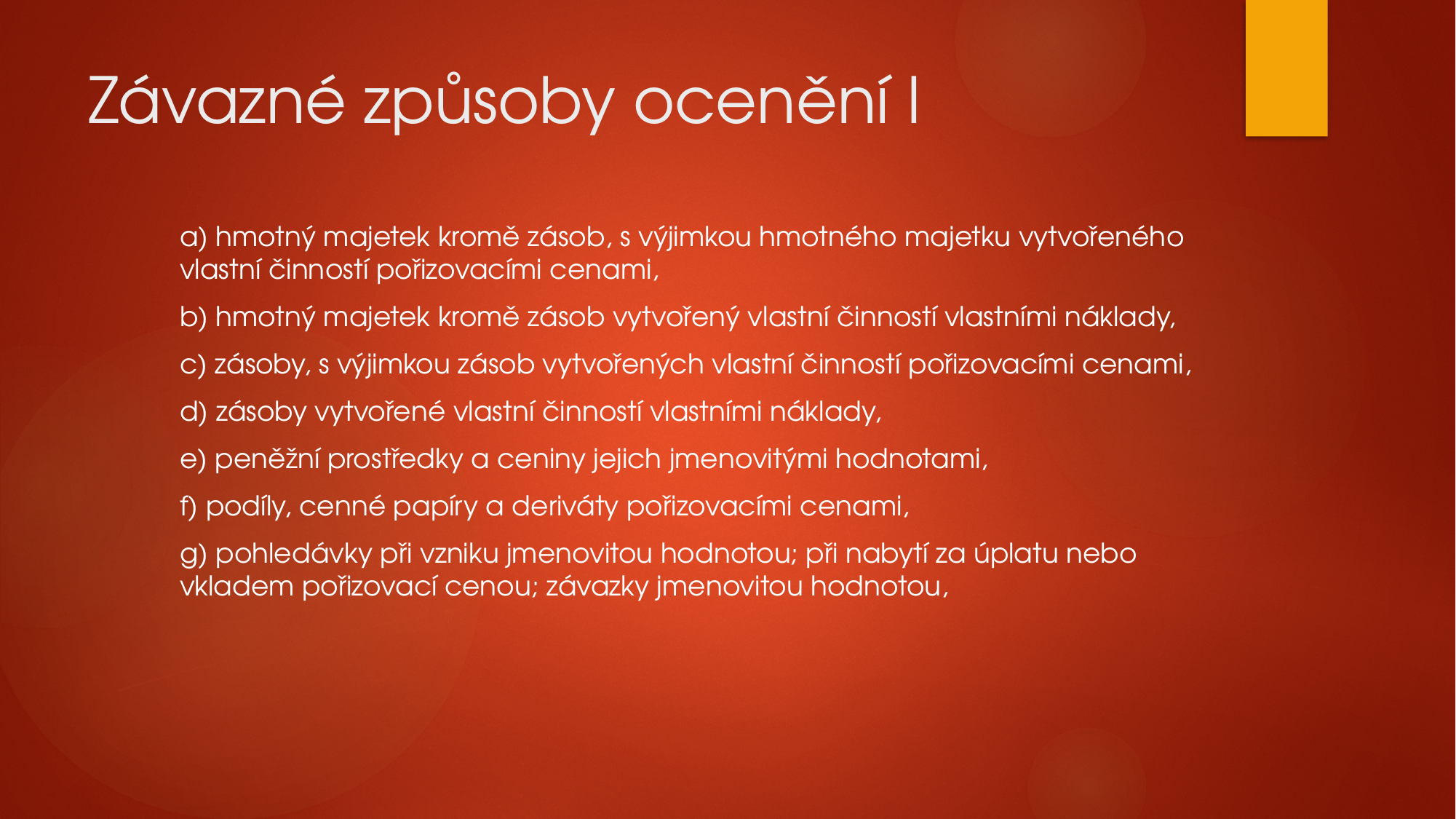

# Závazné způsoby ocenění I
a) hmotný majetek kromě zásob, s výjimkou hmotného majetku vytvořeného vlastní činností pořizovacími cenami,
b) hmotný majetek kromě zásob vytvořený vlastní činností vlastními náklady,
c) zásoby, s výjimkou zásob vytvořených vlastní činností pořizovacími cenami,
d) zásoby vytvořené vlastní činností vlastními náklady,
e) peněžní prostředky a ceniny jejich jmenovitými hodnotami,
f) podíly, cenné papíry a deriváty pořizovacími cenami,
g) pohledávky při vzniku jmenovitou hodnotou; při nabytí za úplatu nebo vkladem pořizovací cenou; závazky jmenovitou hodnotou,